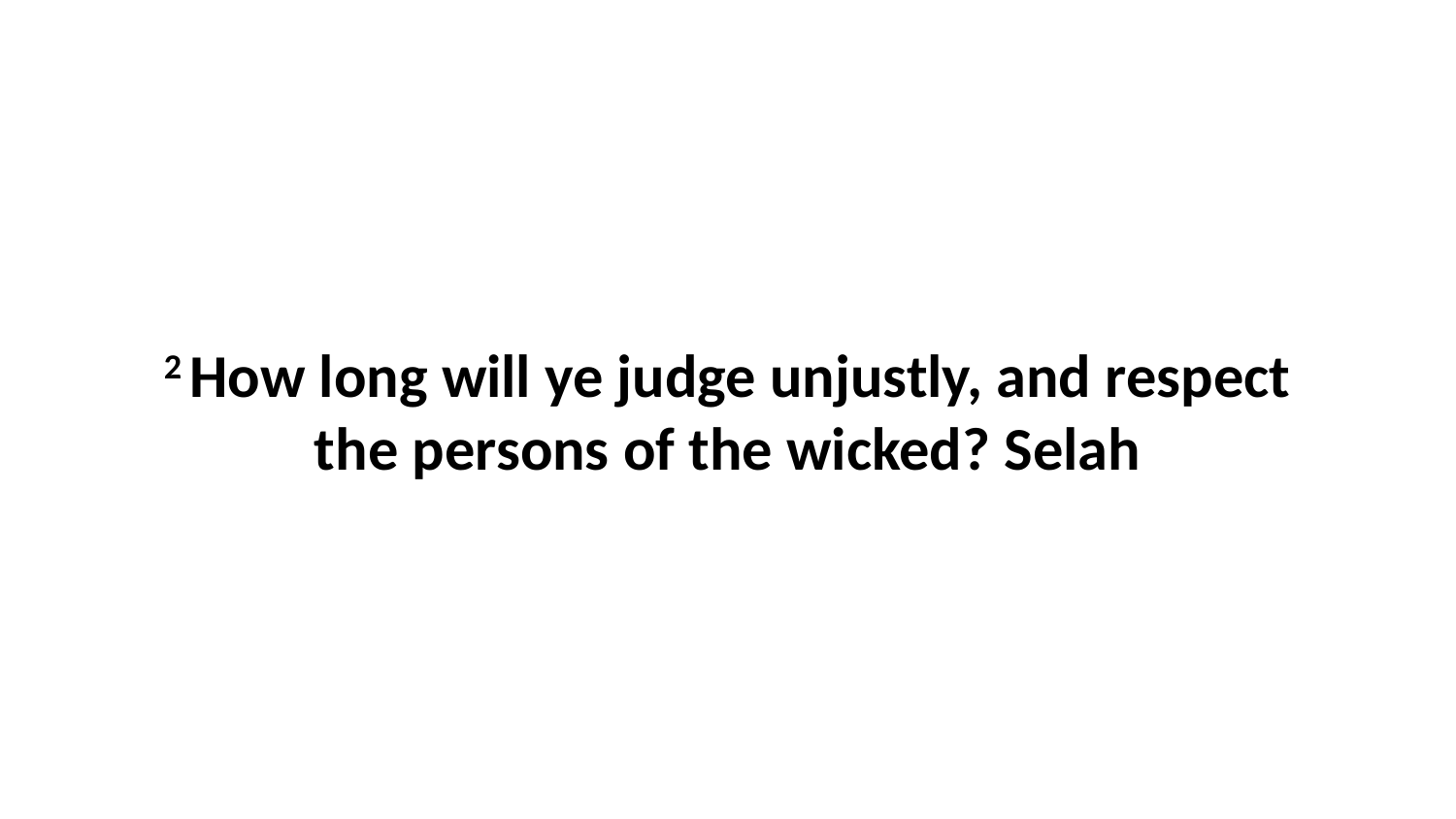

2 How long will ye judge unjustly, and respect the persons of the wicked? Selah